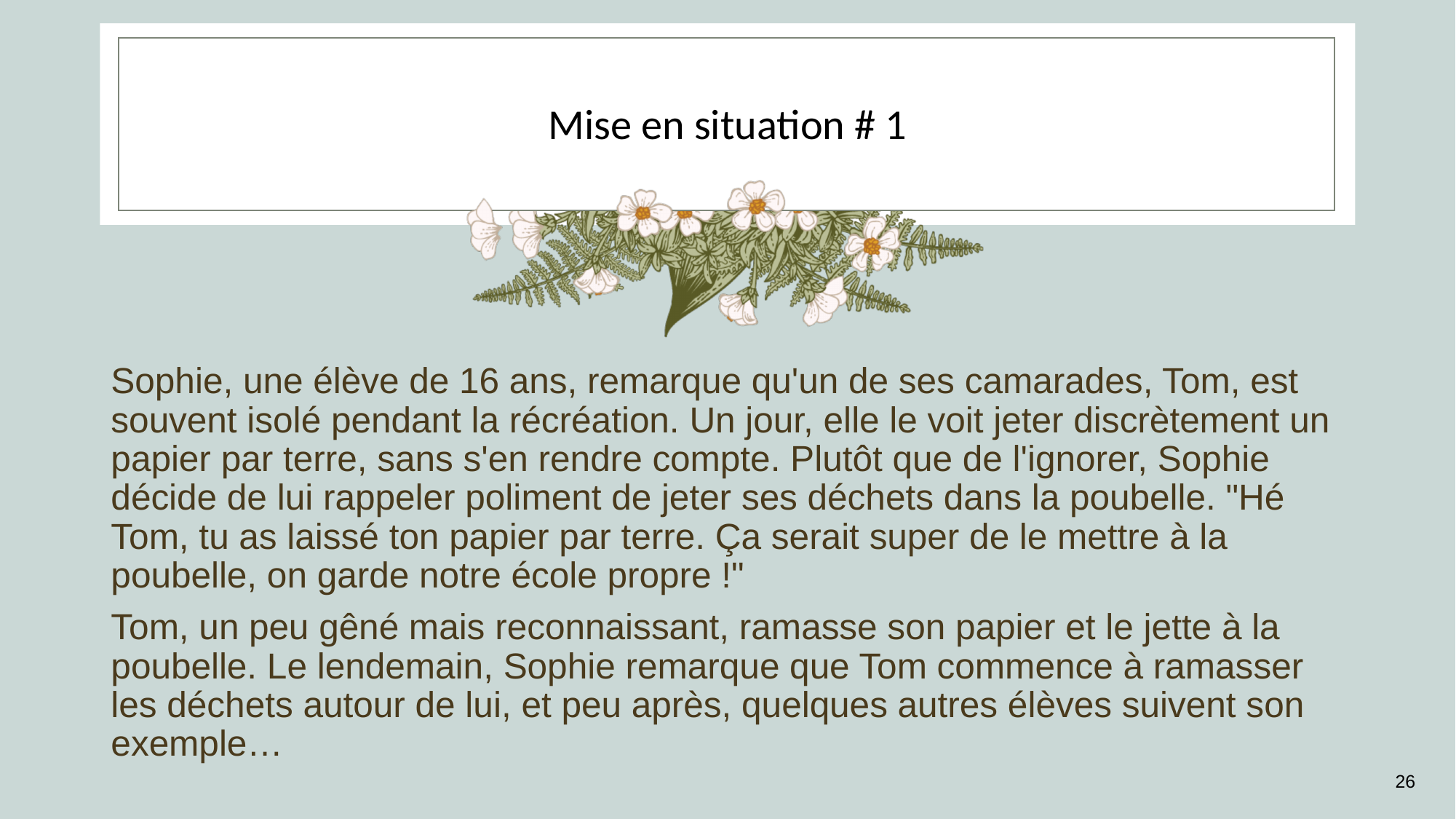

# Mise en situation # 1
Sophie, une élève de 16 ans, remarque qu'un de ses camarades, Tom, est souvent isolé pendant la récréation. Un jour, elle le voit jeter discrètement un papier par terre, sans s'en rendre compte. Plutôt que de l'ignorer, Sophie décide de lui rappeler poliment de jeter ses déchets dans la poubelle. "Hé Tom, tu as laissé ton papier par terre. Ça serait super de le mettre à la poubelle, on garde notre école propre !"
Tom, un peu gêné mais reconnaissant, ramasse son papier et le jette à la poubelle. Le lendemain, Sophie remarque que Tom commence à ramasser les déchets autour de lui, et peu après, quelques autres élèves suivent son exemple…

26